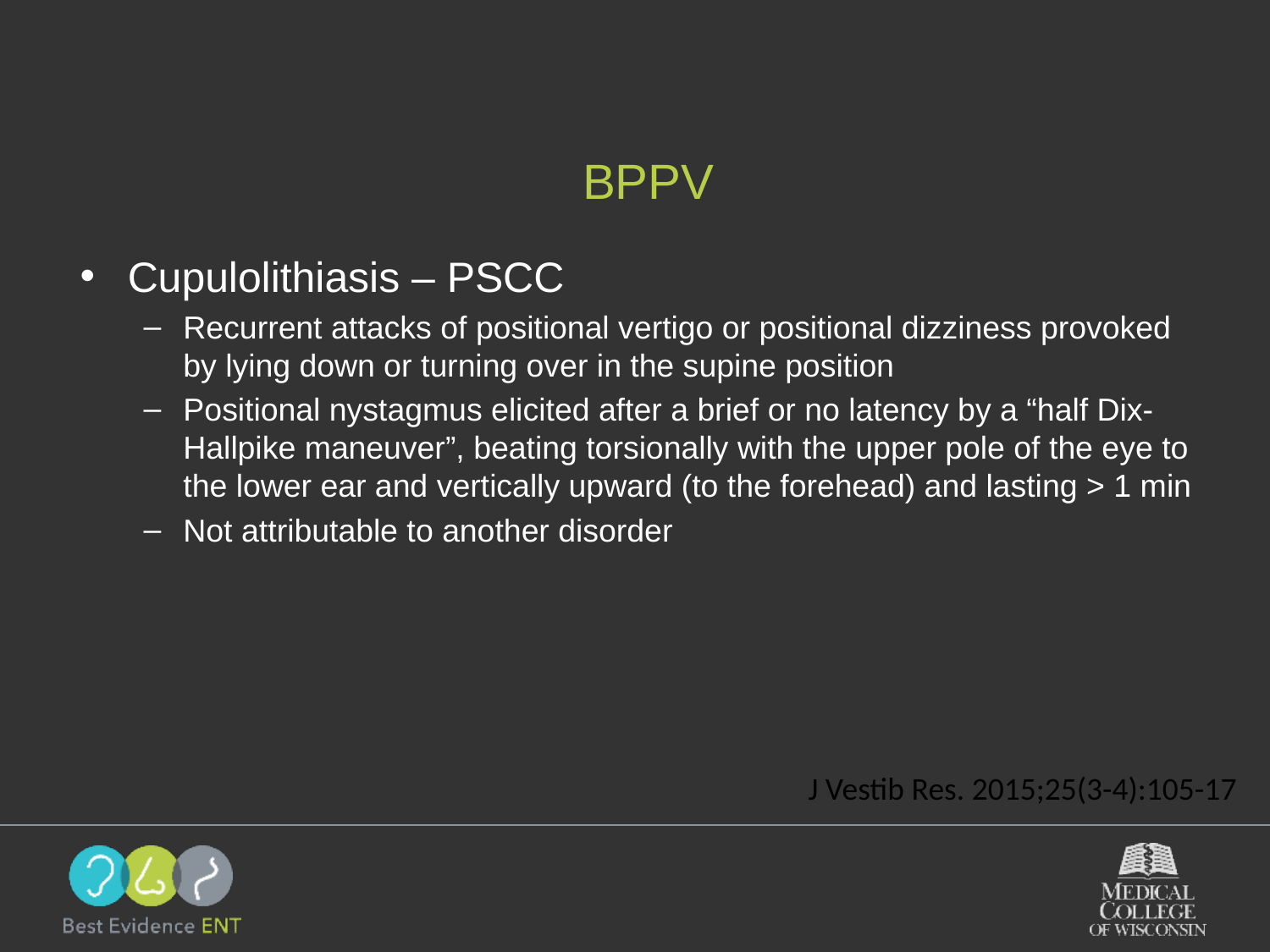

# BPPV
Cupulolithiasis – PSCC
Recurrent attacks of positional vertigo or positional dizziness provoked by lying down or turning over in the supine position
Positional nystagmus elicited after a brief or no latency by a “half Dix-Hallpike maneuver”, beating torsionally with the upper pole of the eye to the lower ear and vertically upward (to the forehead) and lasting > 1 min
Not attributable to another disorder
J Vestib Res. 2015;25(3-4):105-17